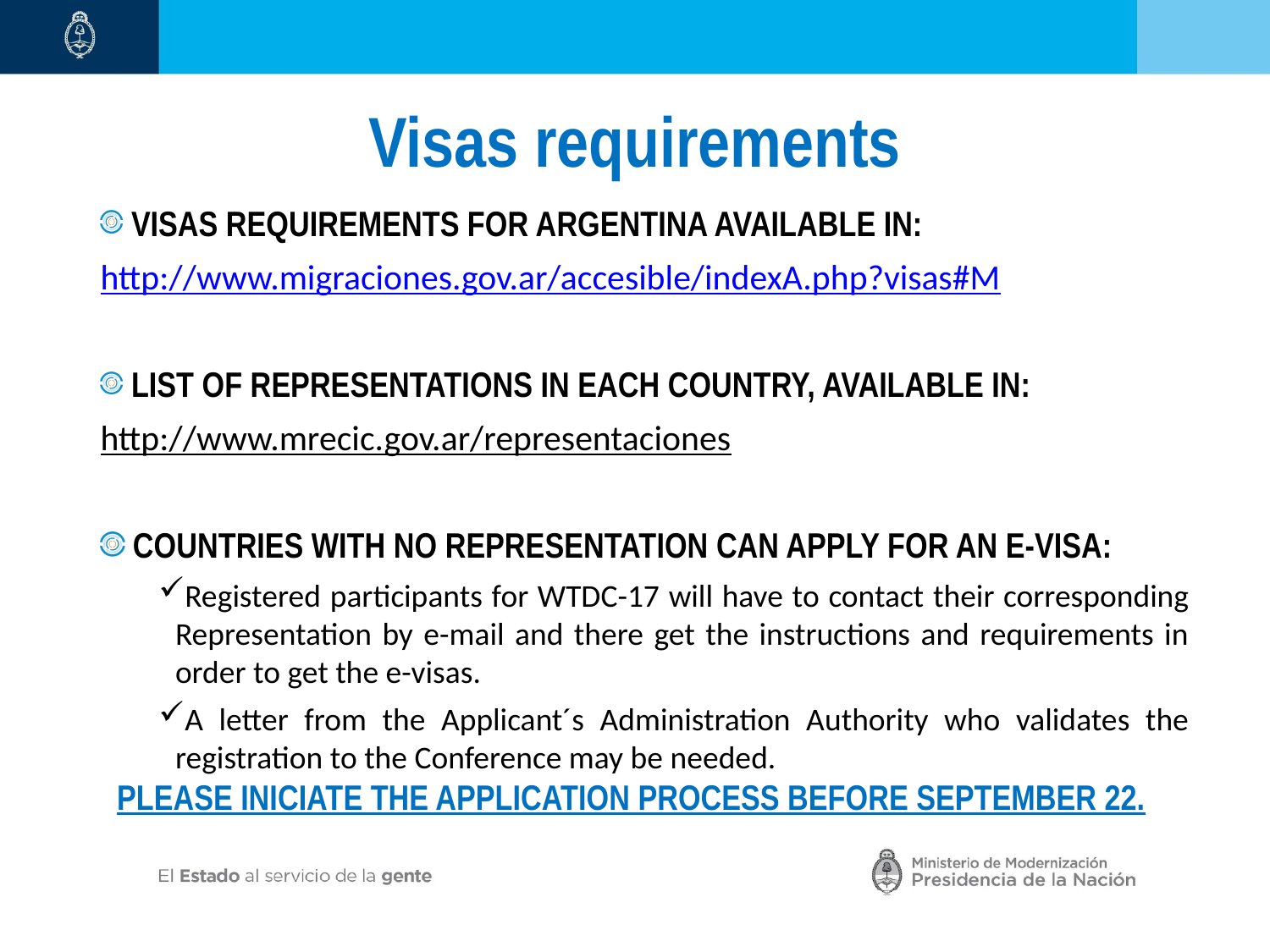

# Visas requirements

 visas requirements for Argentina available in:
http://www.migraciones.gov.ar/accesible/indexA.php?visas#M

 list of Representations in each country, available in:
http://www.mrecic.gov.ar/representaciones

 COUNTRIES WITH NO REPRESENTATION can APPLY FOR AN E-VISA:
Registered participants for WTDC-17 will have to contact their corresponding Representation by e-mail and there get the instructions and requirements in order to get the e-visas.
A letter from the Applicant´s Administration Authority who validates the registration to the Conference may be needed.
PLEASE INICIATE THE APPLICATION PROCESS BEFORE SEPTEMBER 22.

Bloque de texto